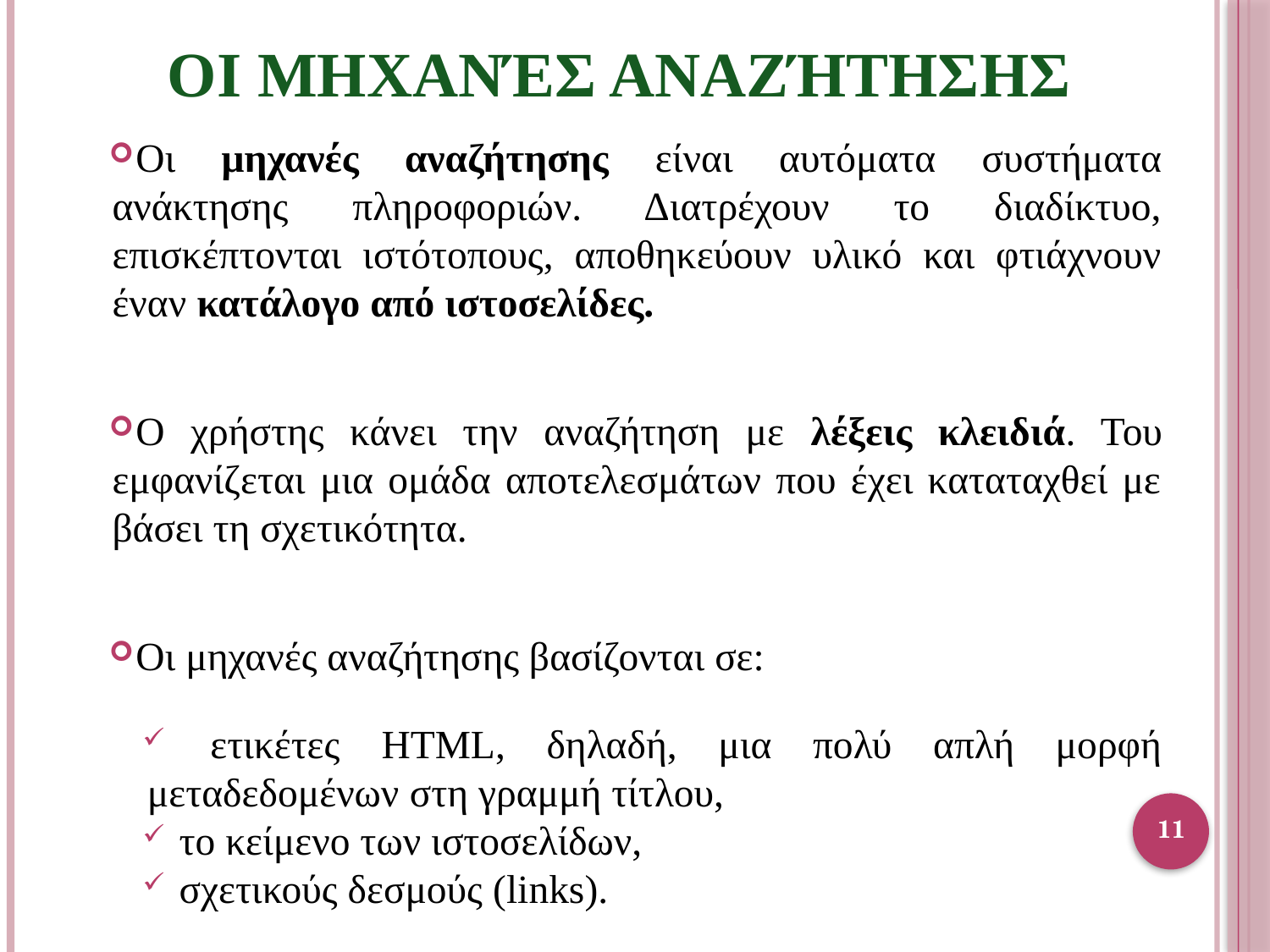

# Οι μηχανέσ αναζήτησησ
Οι μηχανές αναζήτησης είναι αυτόματα συστήματα ανάκτησης πληροφοριών. Διατρέχουν το διαδίκτυο, επισκέπτονται ιστότοπους, αποθηκεύουν υλικό και φτιάχνουν έναν κατάλογο από ιστοσελίδες.
Ο χρήστης κάνει την αναζήτηση με λέξεις κλειδιά. Του εμφανίζεται μια ομάδα αποτελεσμάτων που έχει καταταχθεί με βάσει τη σχετικότητα.
Οι μηχανές αναζήτησης βασίζονται σε:
 ετικέτες HTML, δηλαδή, μια πολύ απλή μορφή μεταδεδομένων στη γραμμή τίτλου,
 το κείμενο των ιστοσελίδων,
 σχετικούς δεσμούς (links).
11